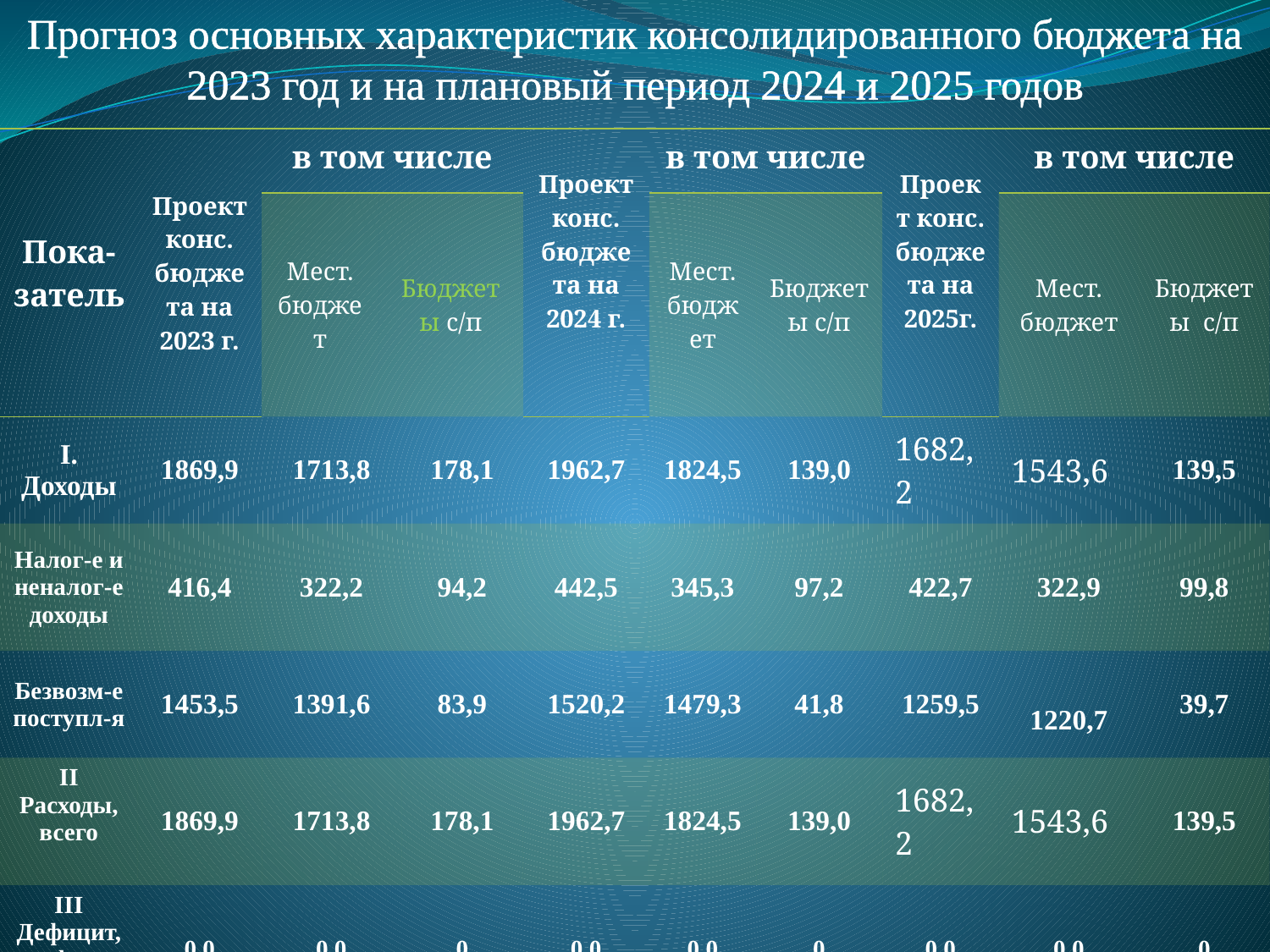

Прогноз основных характеристик консолидированного бюджета на 2023 год и на плановый период 2024 и 2025 годов
| Пока-затель | Проект конс. бюджета на 2023 г. | в том числе |  |  | Проект конс. бюджета на 2024 г. | в том числе |  | Проект конс. бюджета на 2025г. | в том числе |  |
| --- | --- | --- | --- | --- | --- | --- | --- | --- | --- | --- |
|  |  | Мест. бюджет | Бюджеты с/п |  |  | Мест. бюджет | Бюджеты с/п |  | Мест. бюджет | Бюджеты с/п |
| I. Доходы | 1869,9 | 1713,8 |  | 178,1 | 1962,7 | 1824,5 | 139,0 | 1682,2 | 1543,6 | 139,5 |
| Налог-е и неналог-е доходы | 416,4 | 322,2 |  | 94,2 | 442,5 | 345,3 | 97,2 | 422,7 | 322,9 | 99,8 |
| Безвозм-е поступл-я | 1453,5 | 1391,6 |  | 83,9 | 1520,2 | 1479,3 | 41,8 | 1259,5 | 1220,7 | 39,7 |
| II Расходы, всего | 1869,9 | 1713,8 |  | 178,1 | 1962,7 | 1824,5 | 139,0 | 1682,2 | 1543,6 | 139,5 |
| III Дефицит, профицит | 0,0 | 0,0 |  | 0 | 0,0 | 0,0 | 0 | 0,0 | 0,0 | 0 |